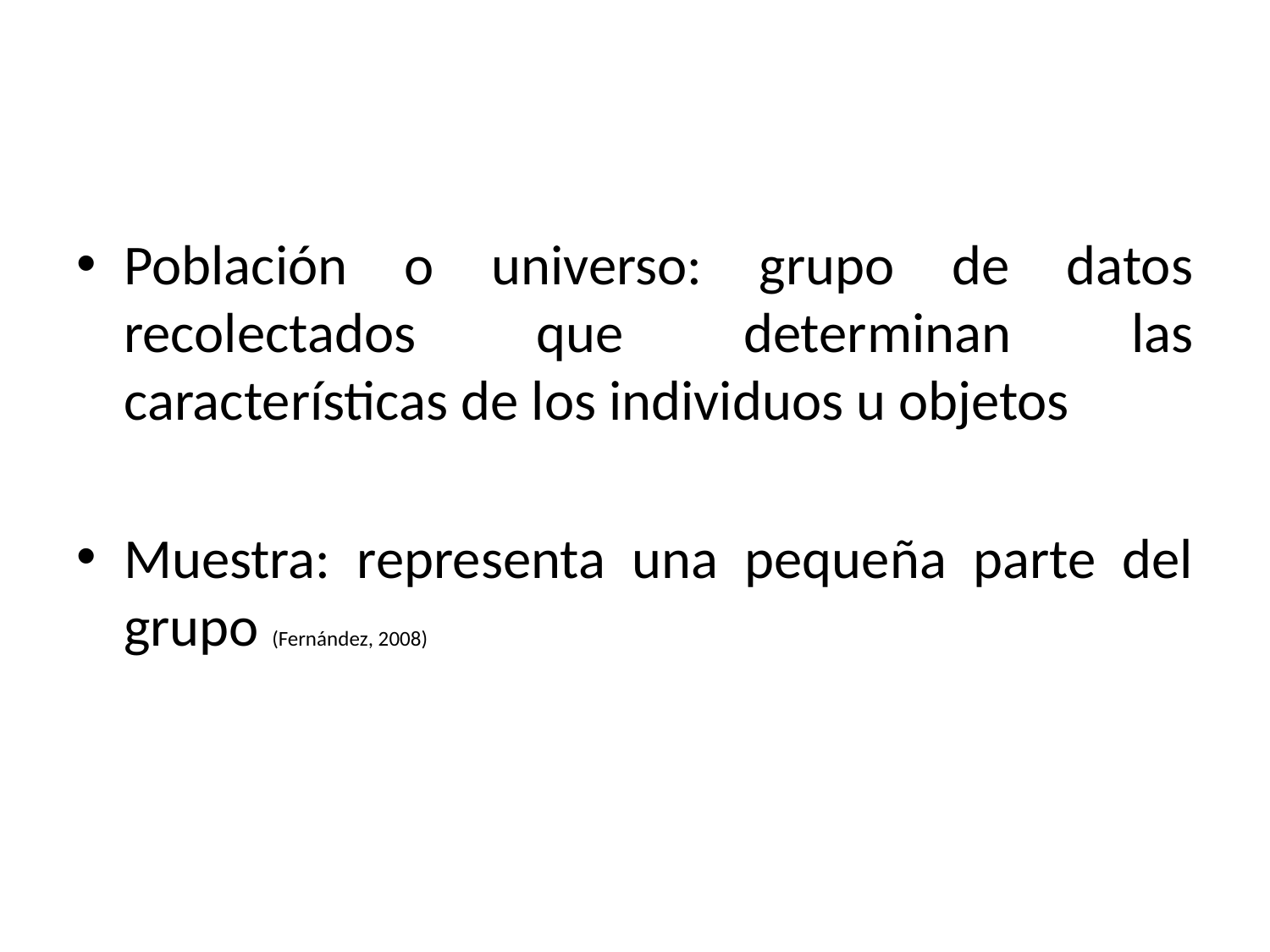

Población o universo: grupo de datos recolectados que determinan las características de los individuos u objetos

Muestra: representa una pequeña parte del grupo (Fernández, 2008)